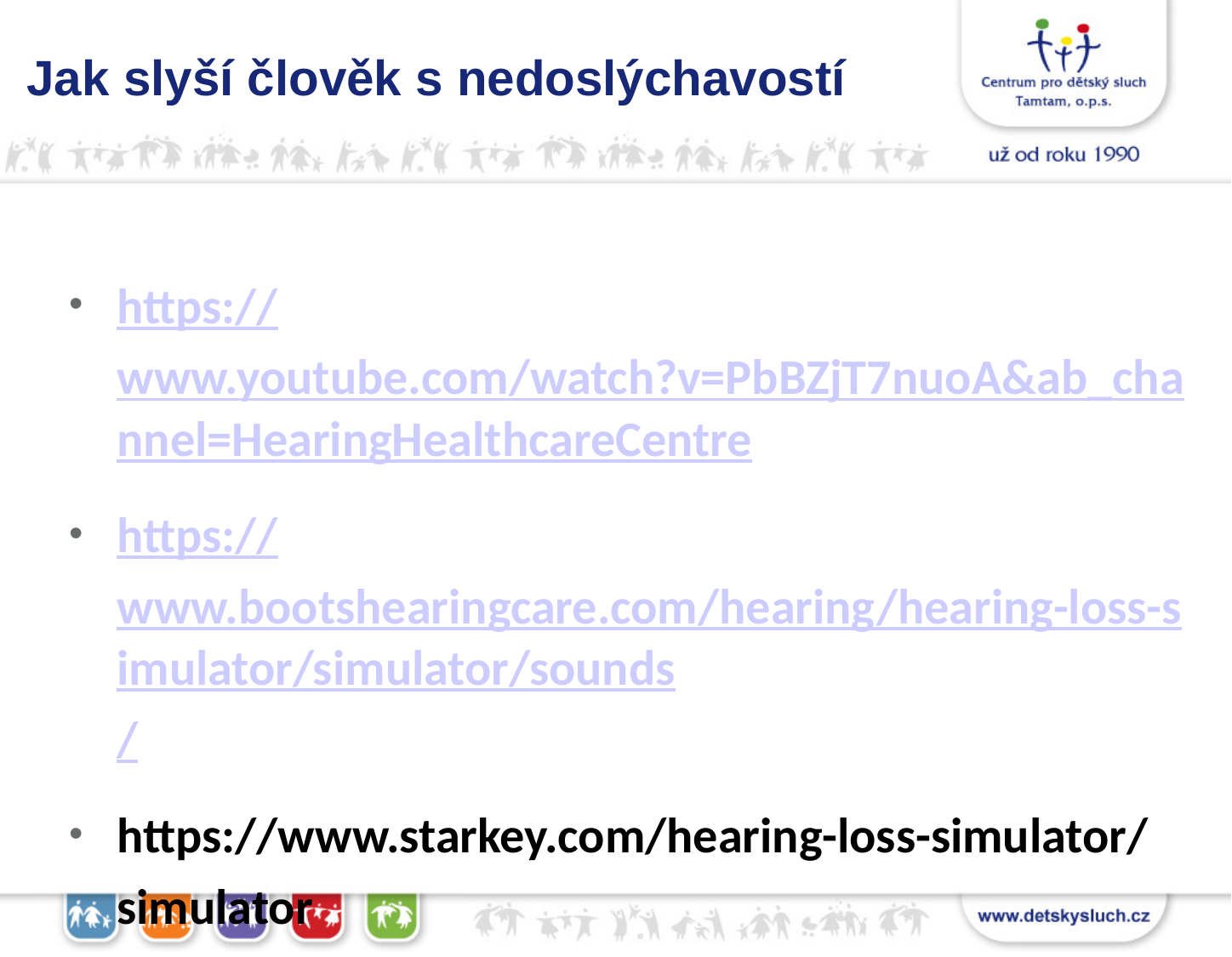

Jak slyší člověk s nedoslýchavostí

https://www.youtube.com/watch?v=PbBZjT7nuoA&ab_channel=HearingHealthcareCentre
https://www.bootshearingcare.com/hearing/hearing-loss-simulator/simulator/sounds/
https://www.starkey.com/hearing-loss-simulator/simulator